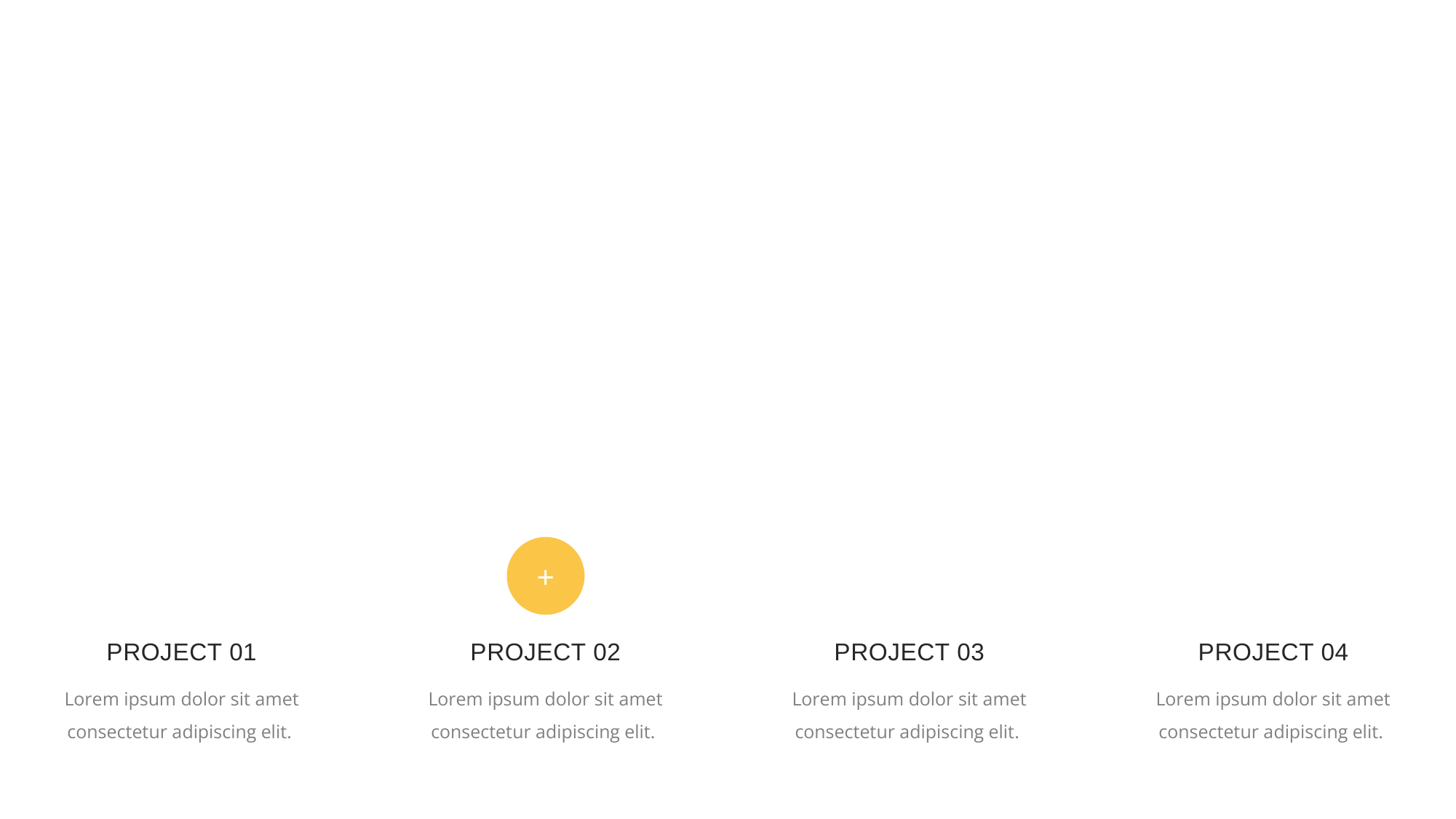

+
PROJECT 01
Lorem ipsum dolor sit amet
consectetur adipiscing elit.
PROJECT 02
Lorem ipsum dolor sit amet
consectetur adipiscing elit.
PROJECT 03
Lorem ipsum dolor sit amet
consectetur adipiscing elit.
PROJECT 04
Lorem ipsum dolor sit amet
consectetur adipiscing elit.